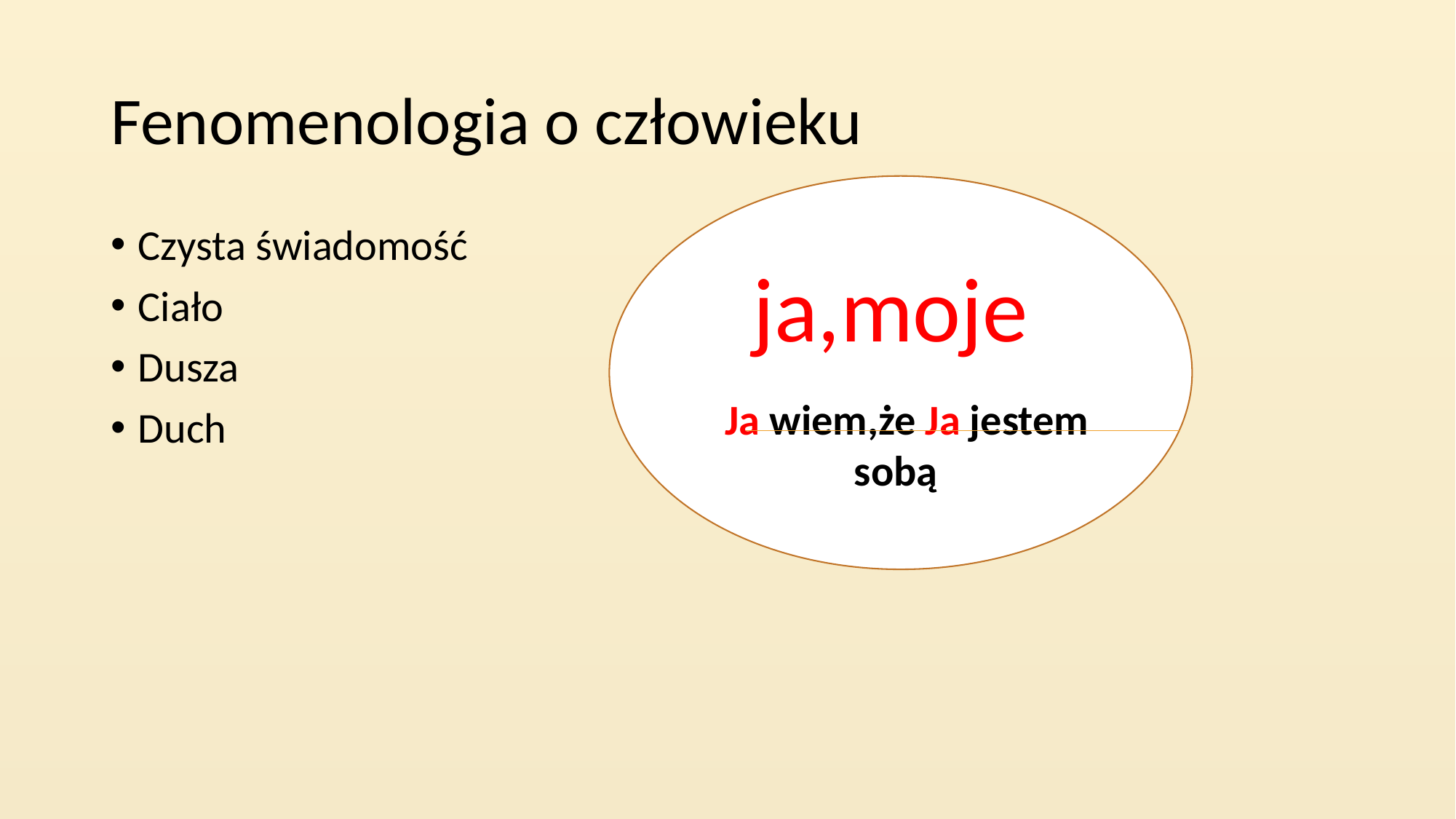

# Fenomenologia o człowieku
 ja,moje

  Ja wiem,że Ja jestem sobą
Czysta świadomość
Ciało
Dusza
Duch